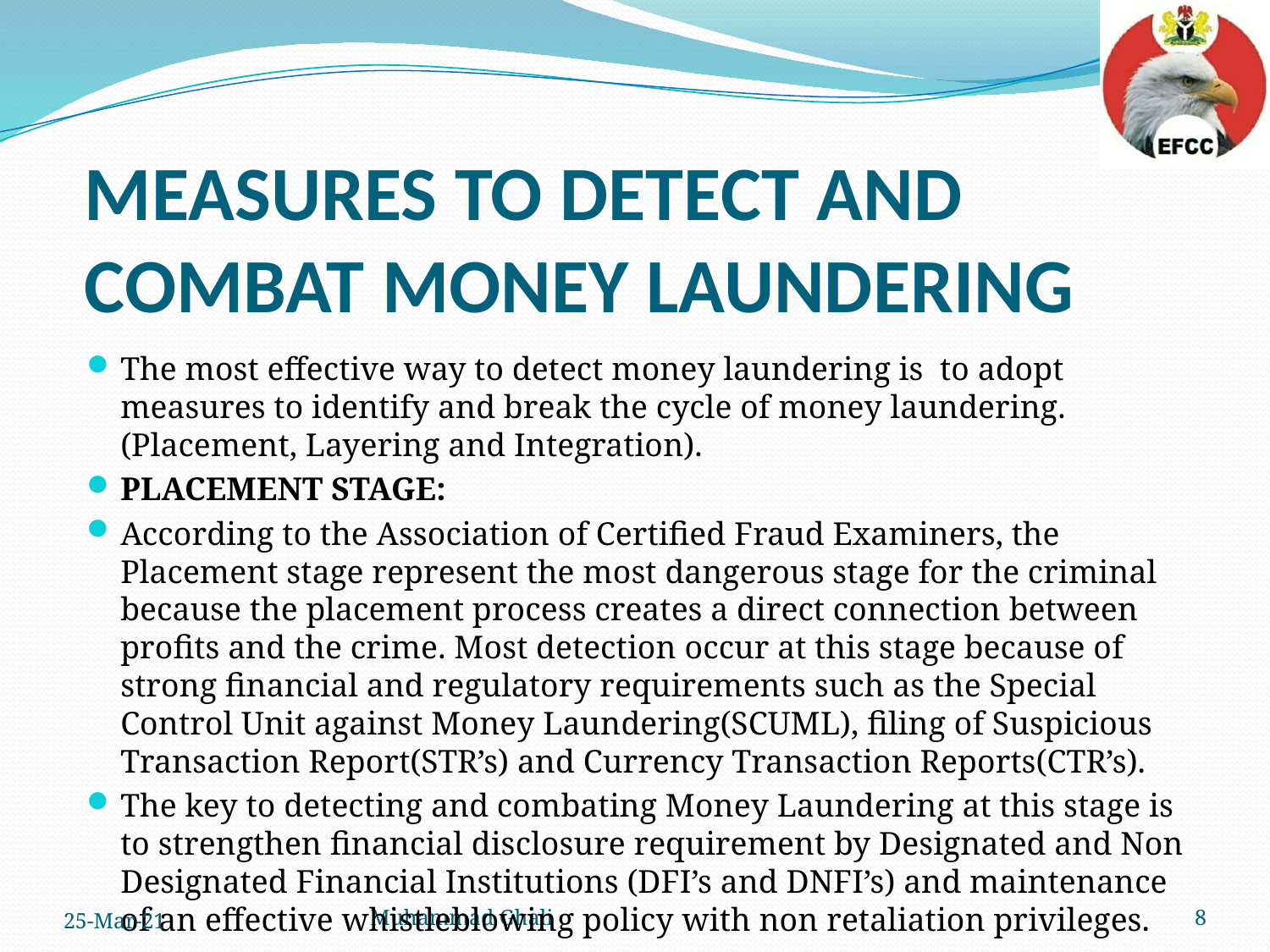

# MEASURES TO DETECT AND COMBAT MONEY LAUNDERING
The most effective way to detect money laundering is  to adopt measures to identify and break the cycle of money laundering.(Placement, Layering and Integration).
PLACEMENT STAGE:
According to the Association of Certified Fraud Examiners, the Placement stage represent the most dangerous stage for the criminal because the placement process creates a direct connection between profits and the crime. Most detection occur at this stage because of strong financial and regulatory requirements such as the Special Control Unit against Money Laundering(SCUML), filing of Suspicious Transaction Report(STR’s) and Currency Transaction Reports(CTR’s).
The key to detecting and combating Money Laundering at this stage is to strengthen financial disclosure requirement by Designated and Non  Designated Financial Institutions (DFI’s and DNFI’s) and maintenance of an effective whistleblowing policy with non retaliation privileges.

25-Mar-21
Muhammad Ghali
8